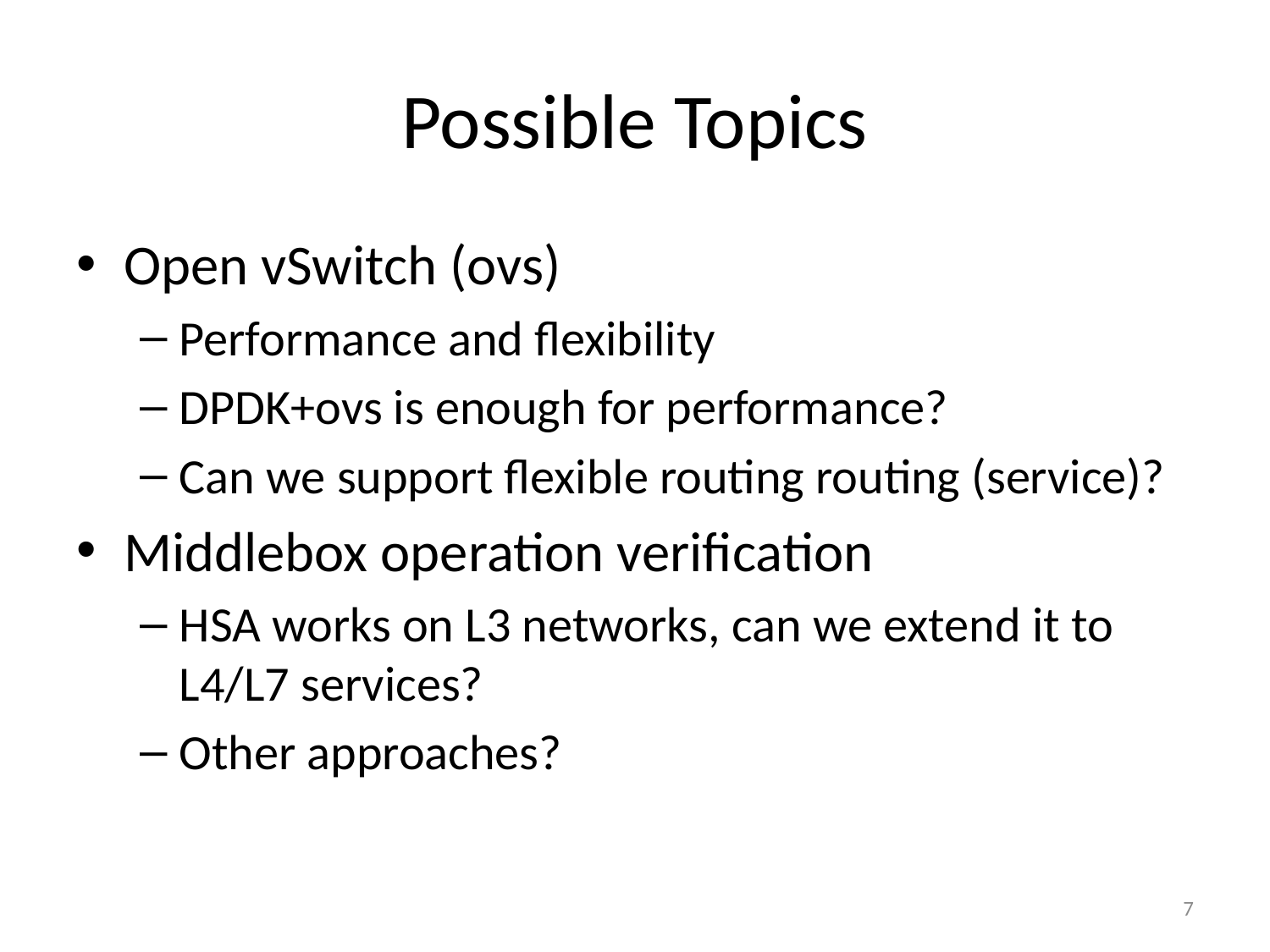

# Possible Topics
Open vSwitch (ovs)
Performance and flexibility
DPDK+ovs is enough for performance?
Can we support flexible routing routing (service)?
Middlebox operation verification
HSA works on L3 networks, can we extend it to L4/L7 services?
Other approaches?
7